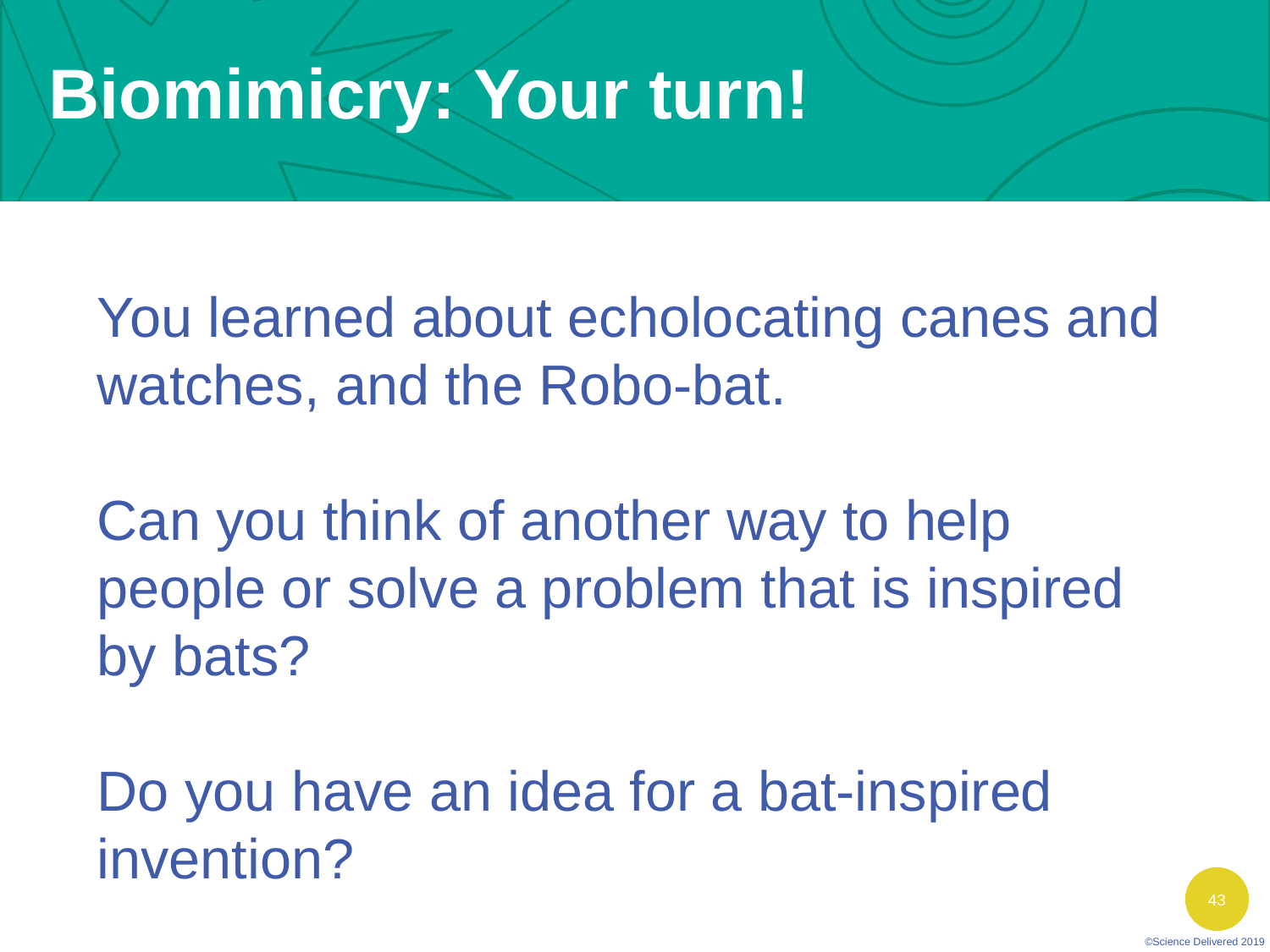

Biomimicry: Your turn!
You learned about echolocating canes and watches, and the Robo-bat.

Can you think of another way to help people or solve a problem that is inspired by bats?

Do you have an idea for a bat-inspired invention?
©Science Delivered 2019